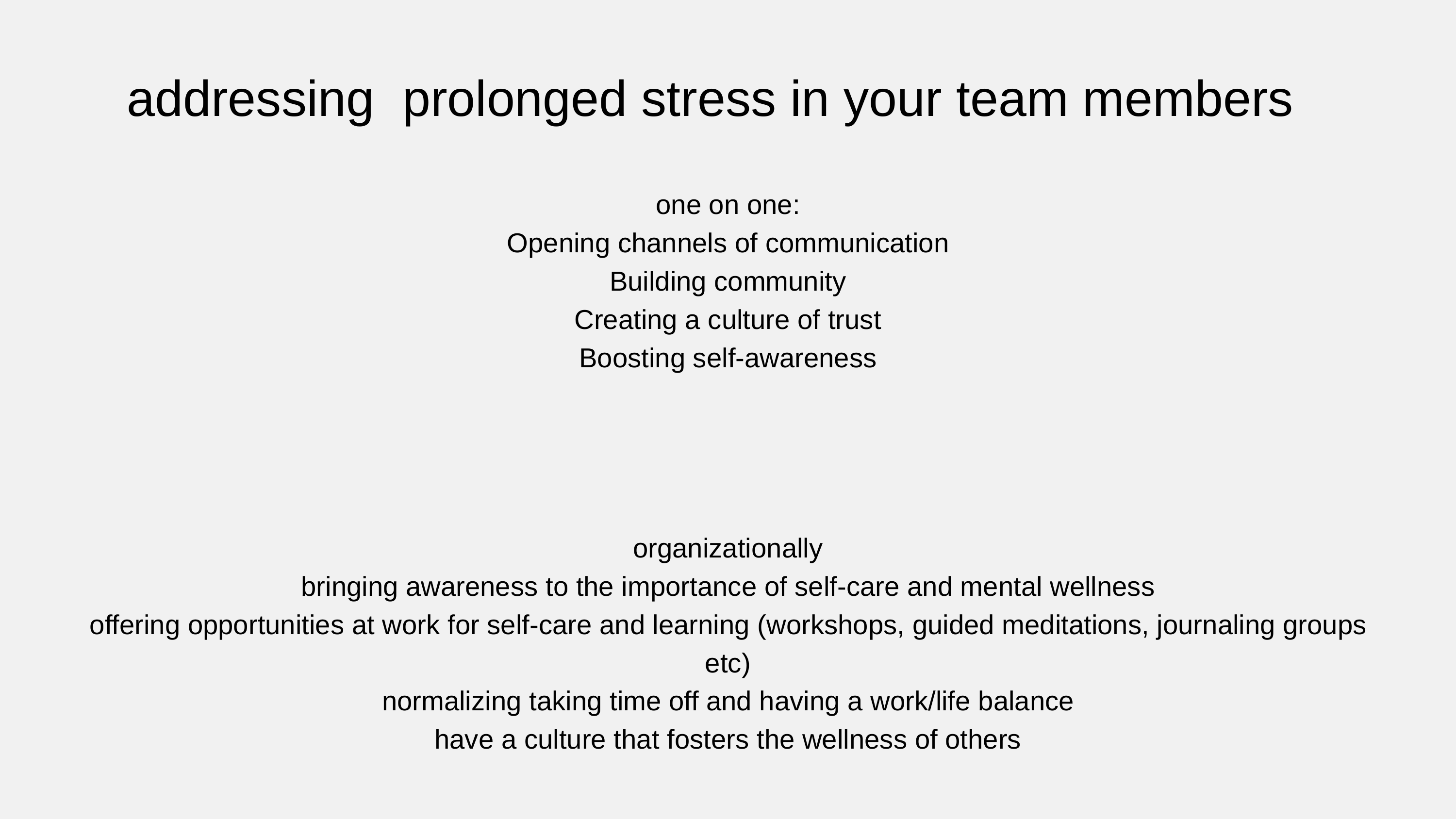

addressing  prolonged stress in your team members
one on one:
Opening channels of communication
Building community
Creating a culture of trust
Boosting self-awareness

organizationally
bringing awareness to the importance of self-care and mental wellness
offering opportunities at work for self-care and learning (workshops, guided meditations, journaling groups etc)
normalizing taking time off and having a work/life balance
have a culture that fosters the wellness of others